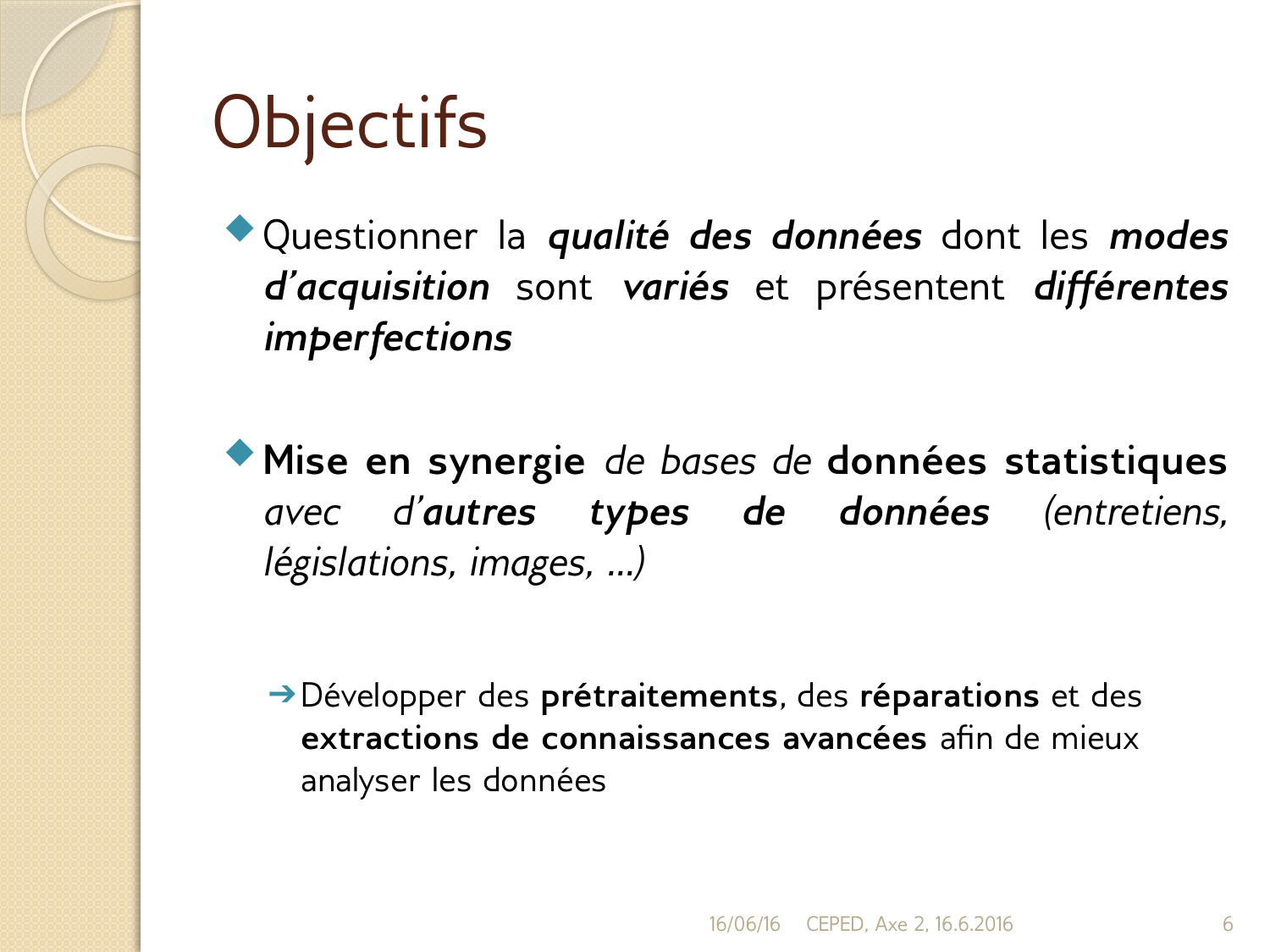

# Objectifs
Questionner la qualité des données dont les modes d’acquisition sont variés et présentent différentes imperfections

Mise en synergie de bases de données statistiques avec d’autres types de données (entretiens, législations, images, …)

Développer des prétraitements, des réparations et des extractions de connaissances avancées afin de mieux analyser les données

16/06/16
CEPED, Axe 2, 16.6.2016
6